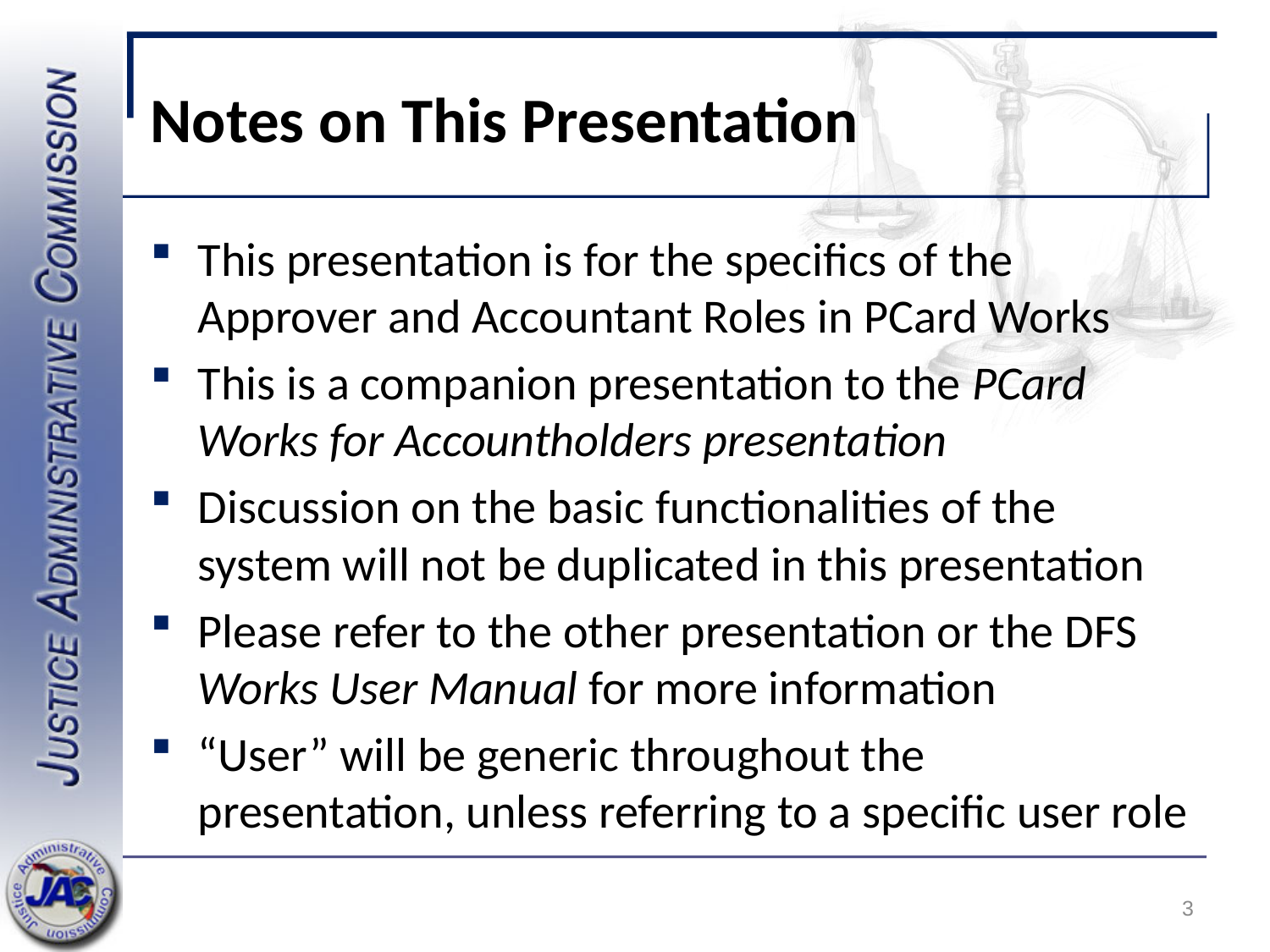

# Notes on This Presentation
This presentation is for the specifics of the Approver and Accountant Roles in PCard Works
This is a companion presentation to the PCard Works for Accountholders presentation
Discussion on the basic functionalities of the system will not be duplicated in this presentation
Please refer to the other presentation or the DFS Works User Manual for more information
“User” will be generic throughout the presentation, unless referring to a specific user role
3